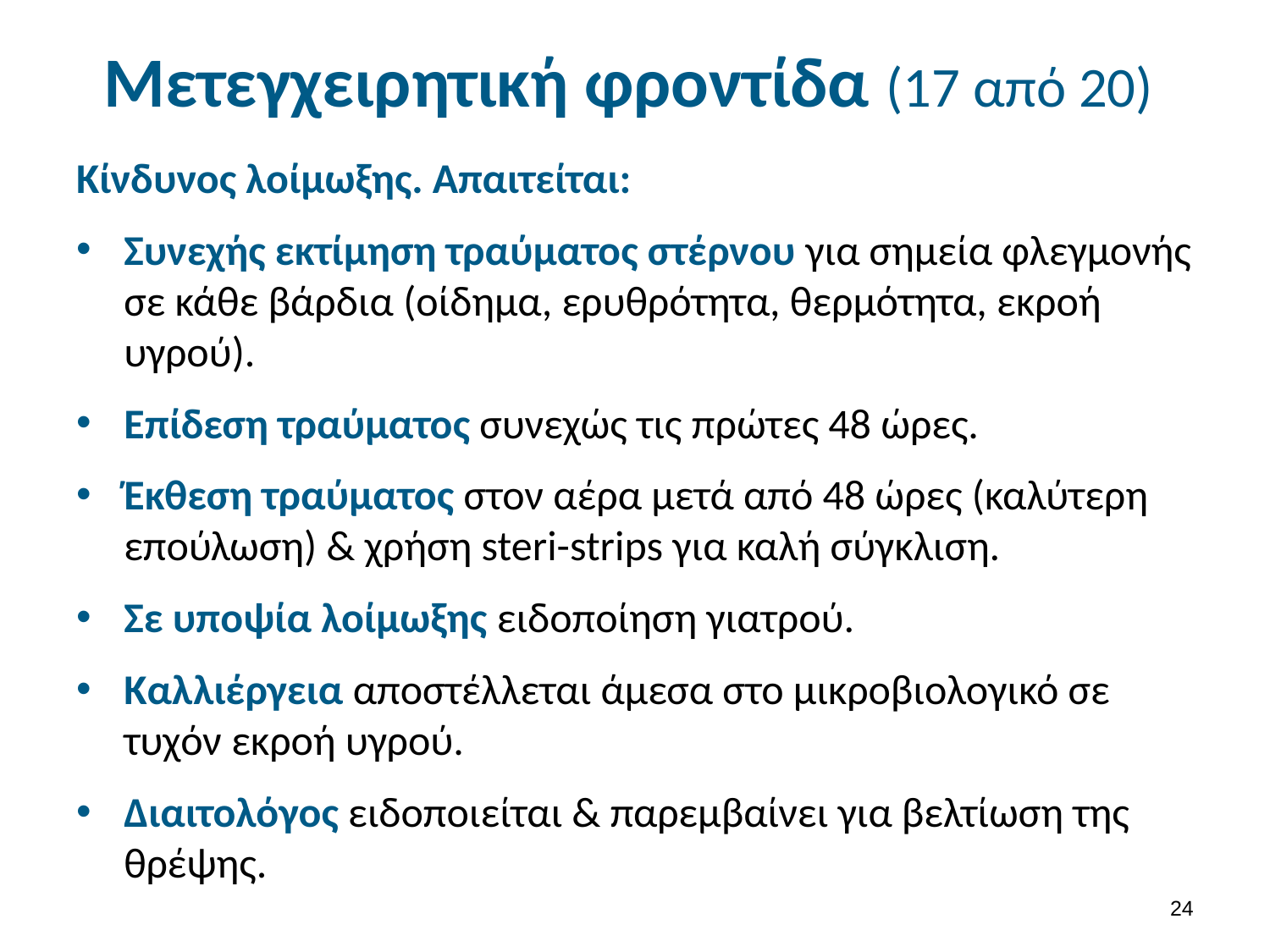

# Μετεγχειρητική φροντίδα (17 από 20)
Κίνδυνος λοίμωξης. Απαιτείται:
Συνεχής εκτίμηση τραύματος στέρνου για σημεία φλεγμονής σε κάθε βάρδια (οίδημα, ερυθρότητα, θερμότητα, εκροή υγρού).
Επίδεση τραύματος συνεχώς τις πρώτες 48 ώρες.
Έκθεση τραύματος στον αέρα μετά από 48 ώρες (καλύτερη επούλωση) & χρήση steri-strips για καλή σύγκλιση.
Σε υποψία λοίμωξης ειδοποίηση γιατρού.
Καλλιέργεια αποστέλλεται άμεσα στο μικροβιολογικό σε τυχόν εκροή υγρού.
Διαιτολόγος ειδοποιείται & παρεμβαίνει για βελτίωση της θρέψης.

24